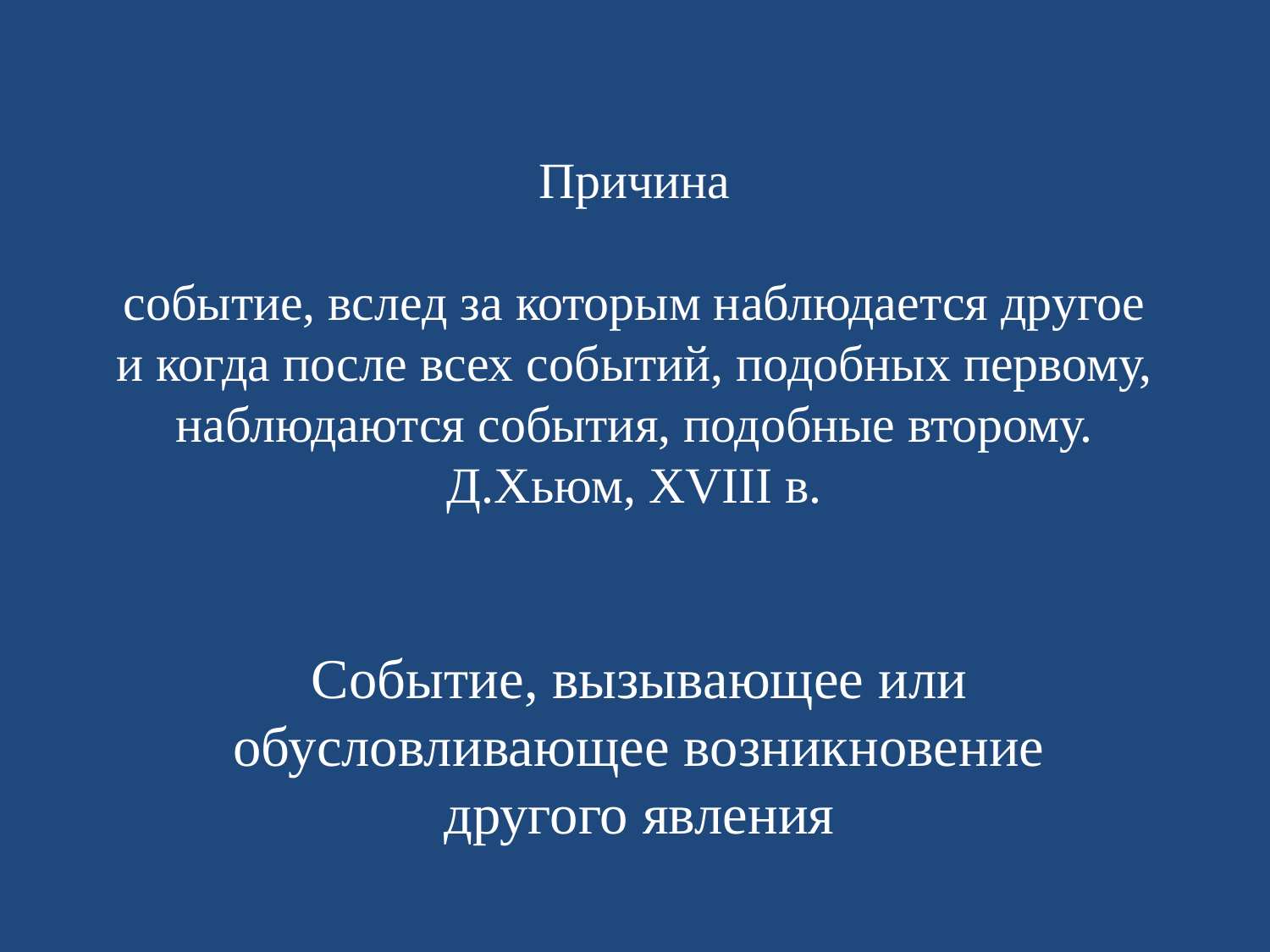

# Причина событие, вслед за которым наблюдается другое и когда после всех событий, подобных первому, наблюдаются события, подобные второму. Д.Хьюм, XVIII в.
Событие, вызывающее или обусловливающее возникновение другого явления